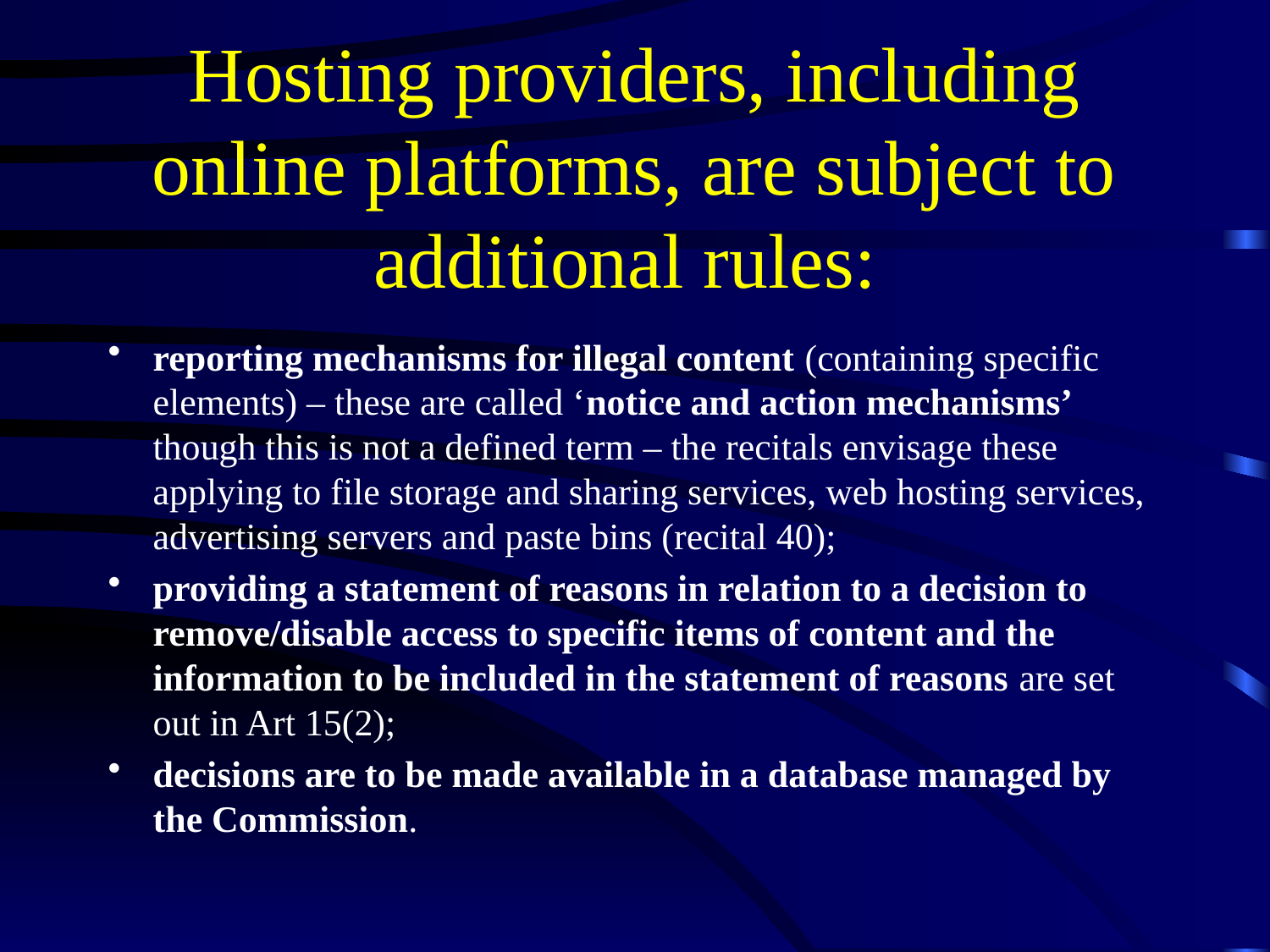

# Hosting providers, including online platforms, are subject to additional rules:

reporting mechanisms for illegal content (containing specific elements) – these are called ‘notice and action mechanisms’ though this is not a defined term – the recitals envisage these applying to file storage and sharing services, web hosting services, advertising servers and paste bins (recital 40);
providing a statement of reasons in relation to a decision to remove/disable access to specific items of content and the information to be included in the statement of reasons are set out in Art 15(2);
decisions are to be made available in a database managed by the Commission.